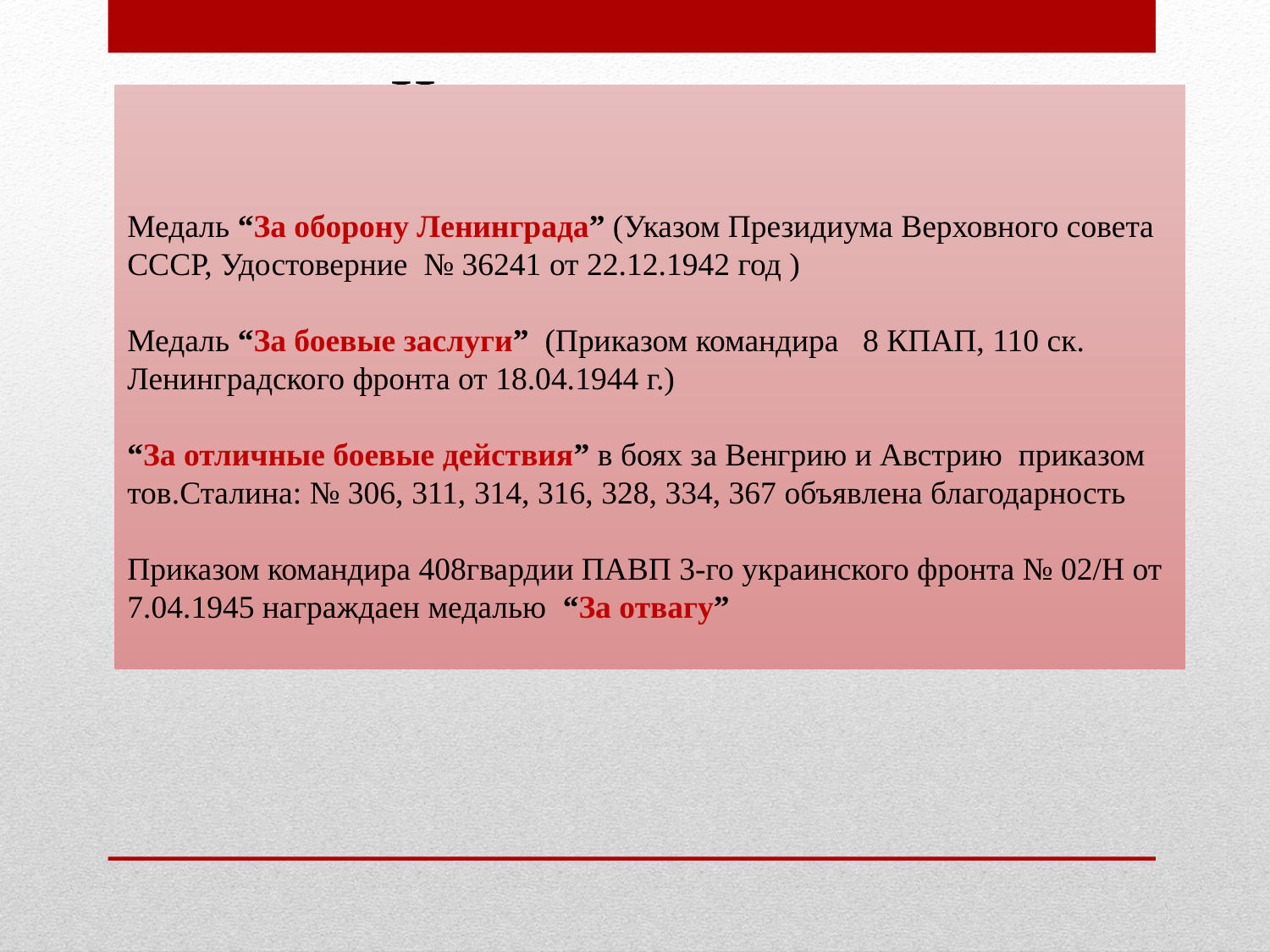

Награды:

Медаль “За оборону Ленинграда” (Указом Президиума Верховного совета СССР, Удостоверние  № 36241 от 22.12.1942 год )

Медаль “За боевые заслуги”  (Приказом командира   8 КПАП, 110 ск. Ленинградского фронта от 18.04.1944 г.)

“За отличные боевые действия” в боях за Венгрию и Австрию  приказом  тов.Сталина: № 306, 311, 314, 316, 328, 334, 367 объявлена благодарность

Приказом командира 408гвардии ПАВП 3-го украинского фронта № 02/Н от 7.04.1945 награждаен медалью  “За отвагу”